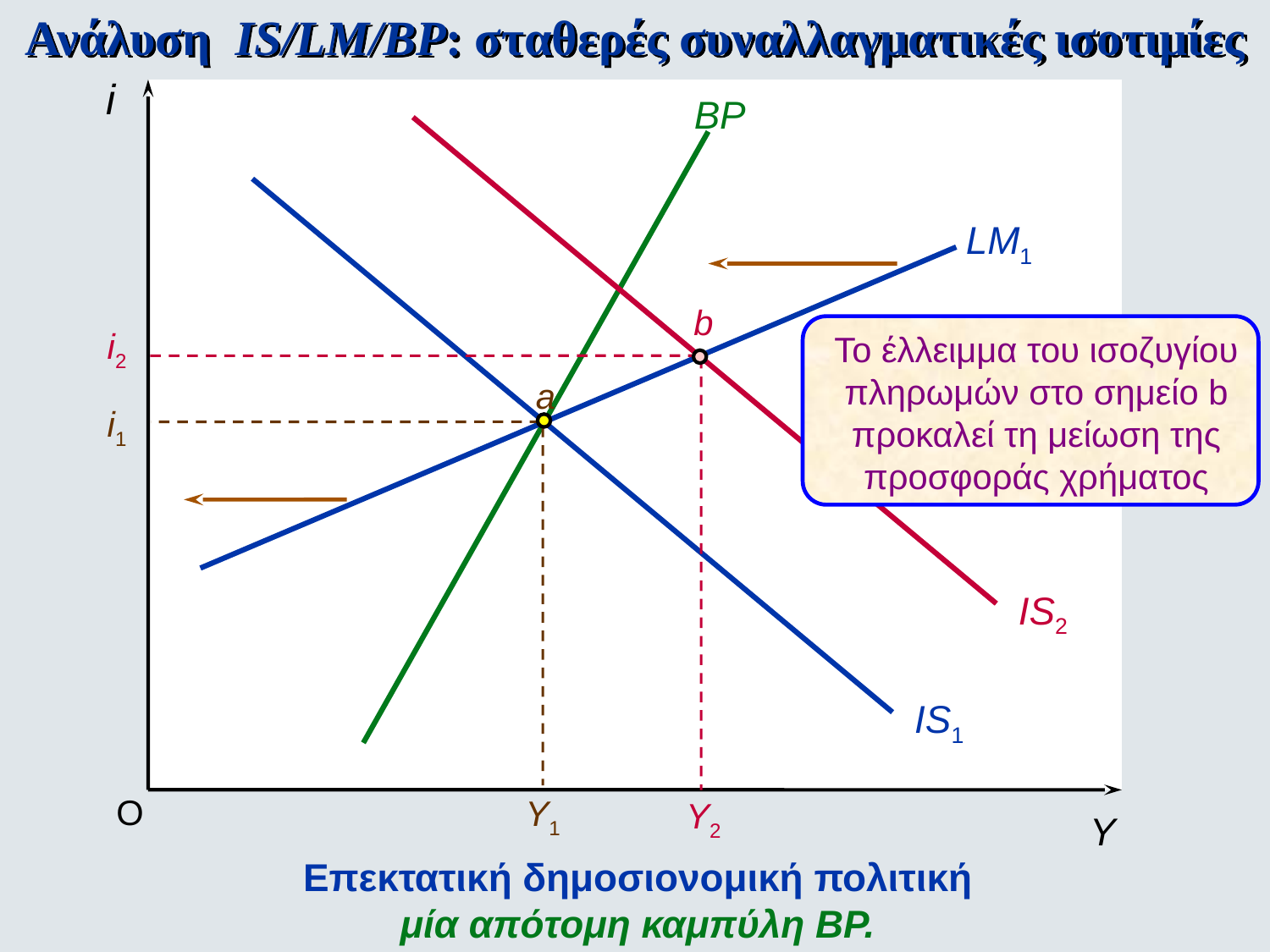

Ανάλυση  IS/LM/BP: σταθερές συναλλαγματικές ισοτιμίες
i

BP

LM1

b

i2
Το έλλειμμα του ισοζυγίου πληρωμών στο σημείο b προκαλεί τη μείωση της προσφοράς χρήματος

a
i1

IS2
IS1
O
Y1
Y2

Y
Επεκτατική δημοσιονομική πολιτική
μία απότομη καμπύλη ΒΡ.